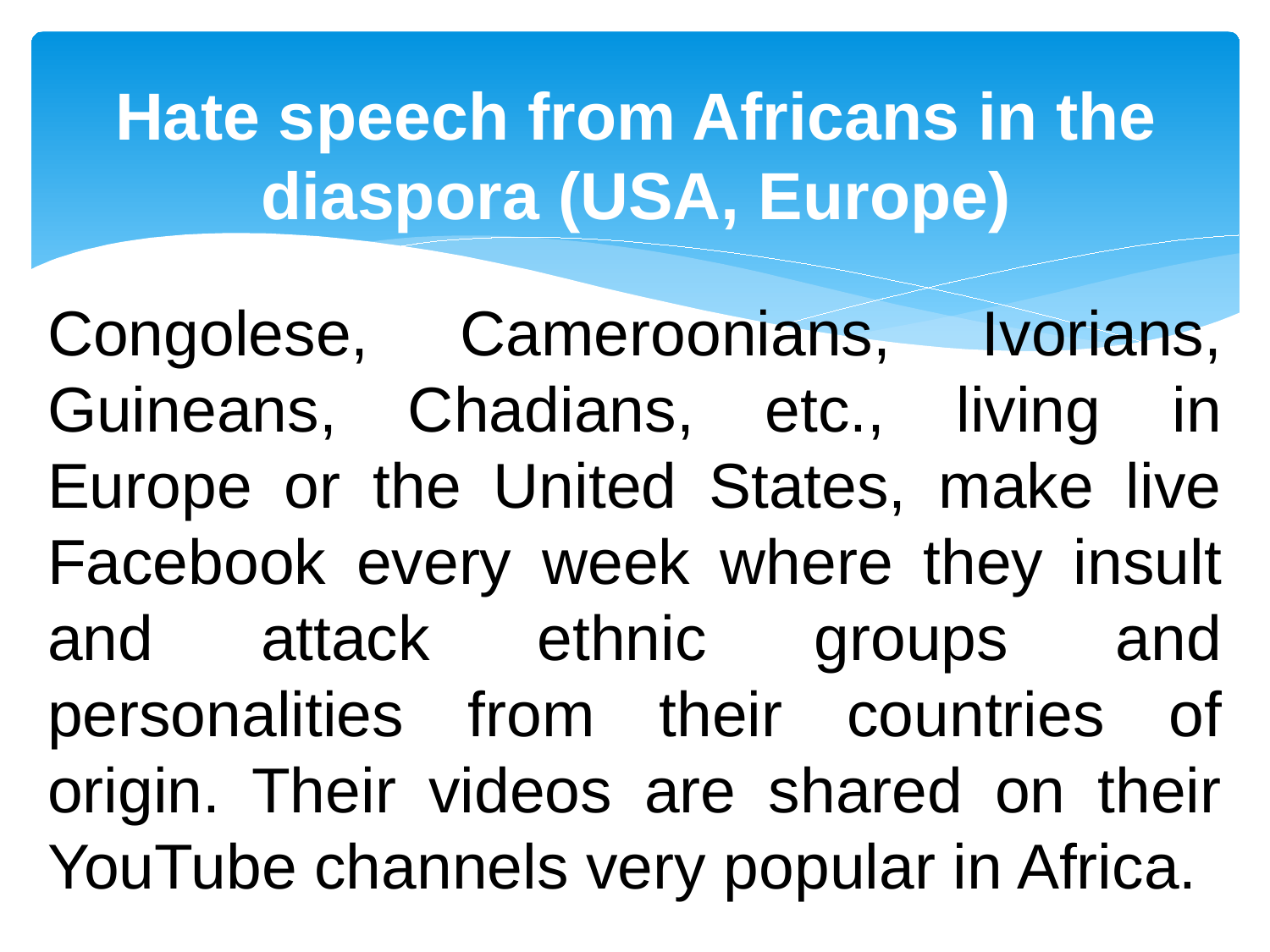

# Hate speech from Africans in the diaspora (USA, Europe)
Congolese, Cameroonians, Ivorians, Guineans, Chadians, etc., living in Europe or the United States, make live Facebook every week where they insult and attack ethnic groups and personalities from their countries of origin. Their videos are shared on their YouTube channels very popular in Africa.